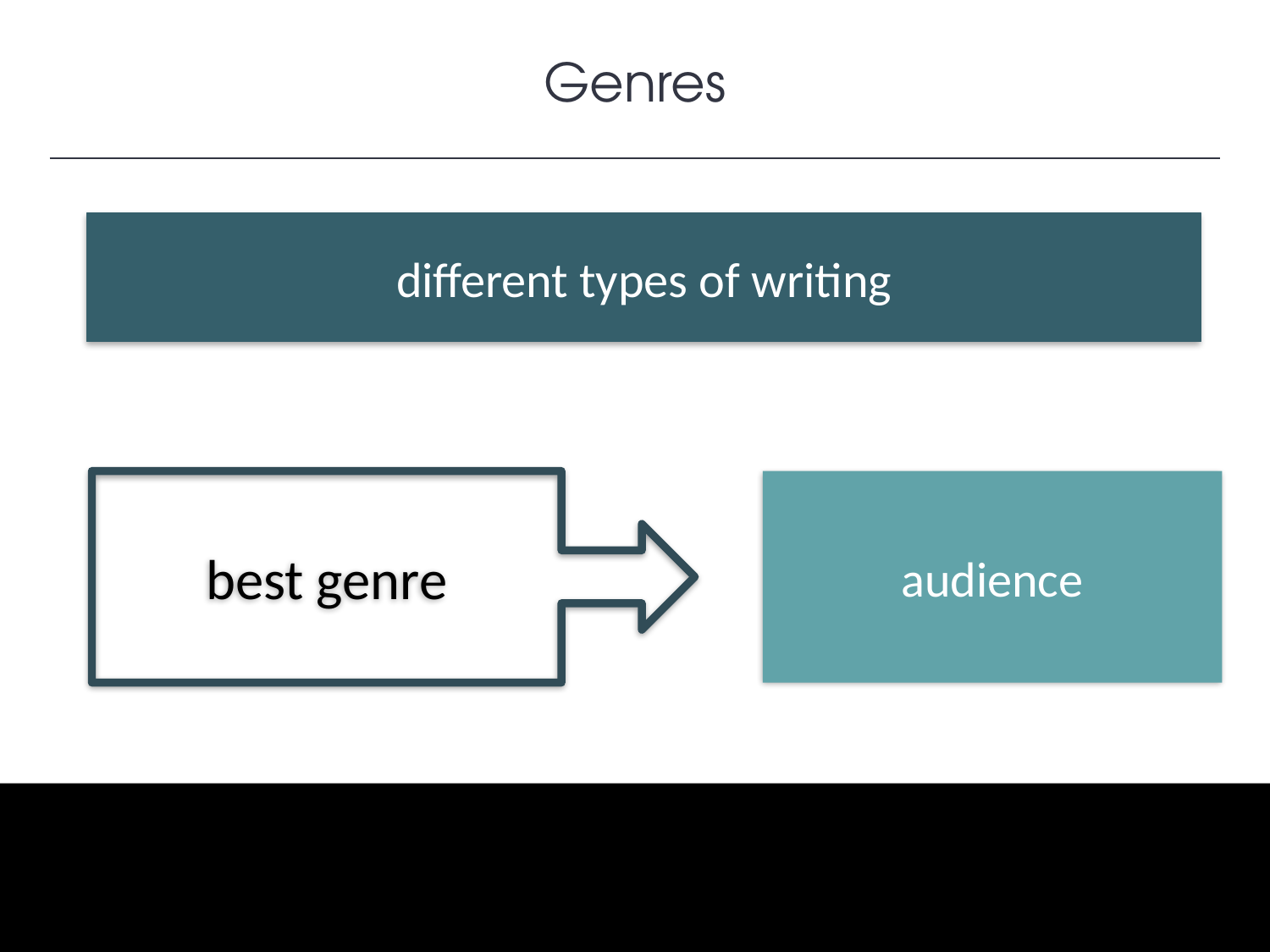

Genres

different types of writing
best genre
audience